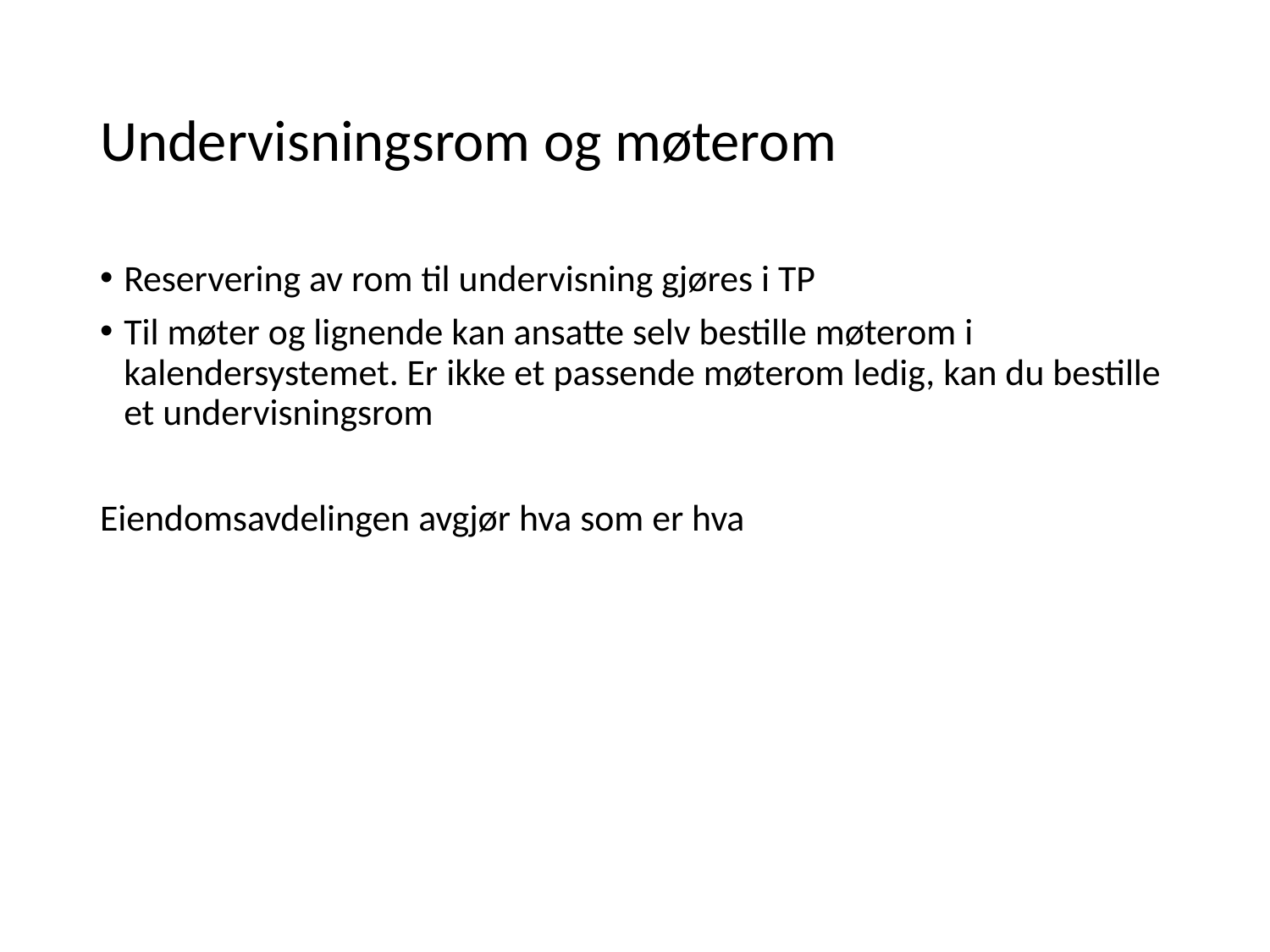

# Undervisningsrom og møterom
Reservering av rom til undervisning gjøres i TP
Til møter og lignende kan ansatte selv bestille møterom i kalendersystemet. Er ikke et passende møterom ledig, kan du bestille et undervisningsrom

Eiendomsavdelingen avgjør hva som er hva